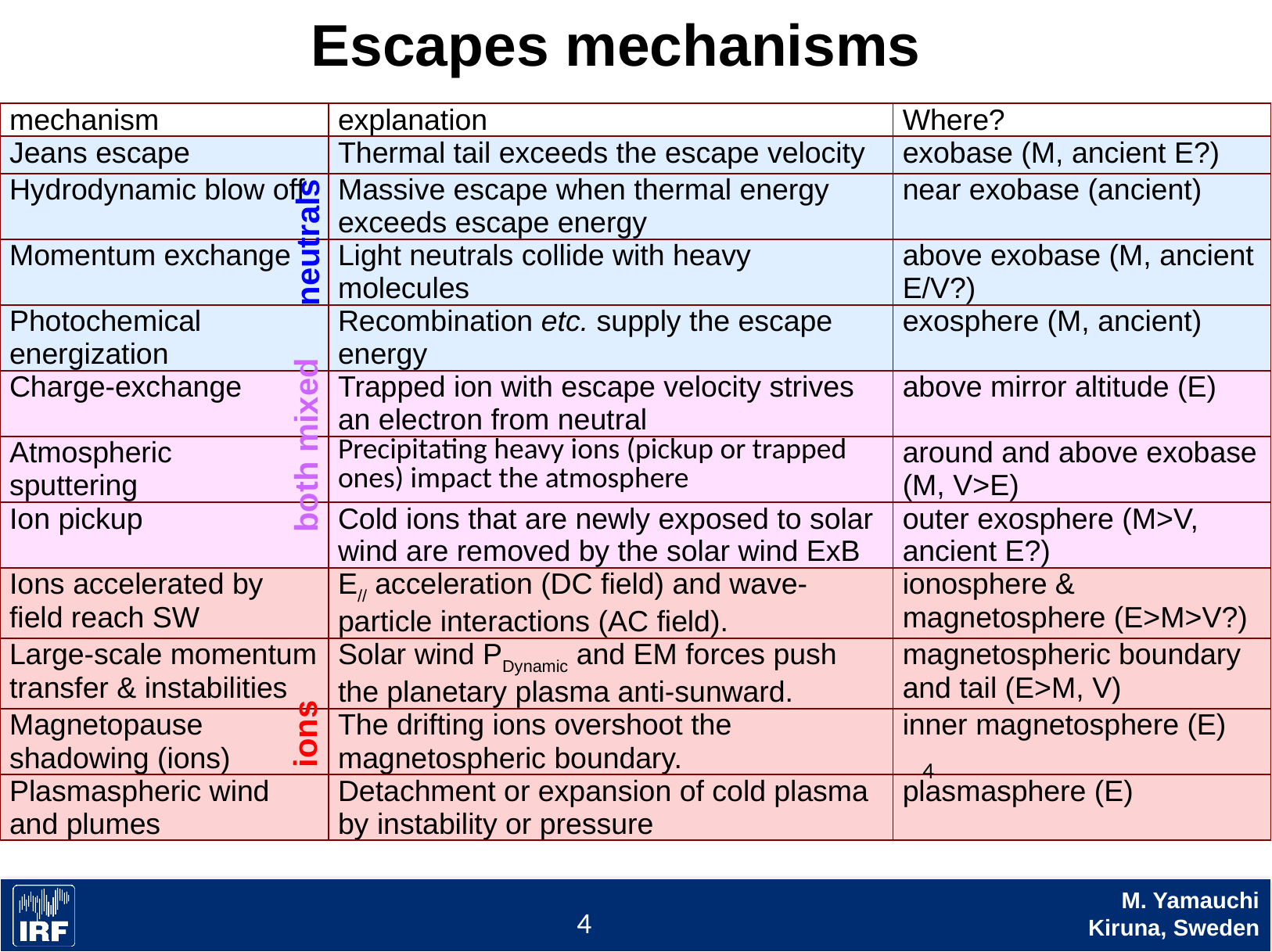

# Escapes mechanisms
| mechanism | explanation | Where? |
| --- | --- | --- |
| Jeans escape | Thermal tail exceeds the escape velocity | exobase (M, ancient E?) |
| Hydrodynamic blow off | Massive escape when thermal energy exceeds escape energy | near exobase (ancient) |
| Momentum exchange | Light neutrals collide with heavy molecules | above exobase (M, ancient E/V?) |
| Photochemical energization | Recombination etc. supply the escape energy | exosphere (M, ancient) |
| Charge-exchange | Trapped ion with escape velocity strives an electron from neutral | above mirror altitude (E) |
| Atmospheric sputtering | Precipitating heavy ions (pickup or trapped ones) impact the atmosphere | around and above exobase (M, V>E) |
| Ion pickup | Cold ions that are newly exposed to solar wind are removed by the solar wind ExB | outer exosphere (M>V, ancient E?) |
| Ions accelerated by field reach SW | E// acceleration (DC field) and wave-particle interactions (AC field). | ionosphere & magnetosphere (E>M>V?) |
| Large-scale momentum transfer & instabilities | Solar wind PDynamic and EM forces push the planetary plasma anti-sunward. | magnetospheric boundary and tail (E>M, V) |
| Magnetopause shadowing (ions) | The drifting ions overshoot the magnetospheric boundary. | inner magnetosphere (E) |
| Plasmaspheric wind and plumes | Detachment or expansion of cold plasma by instability or pressure | plasmasphere (E) |
neutrals
both mixed
ions
4